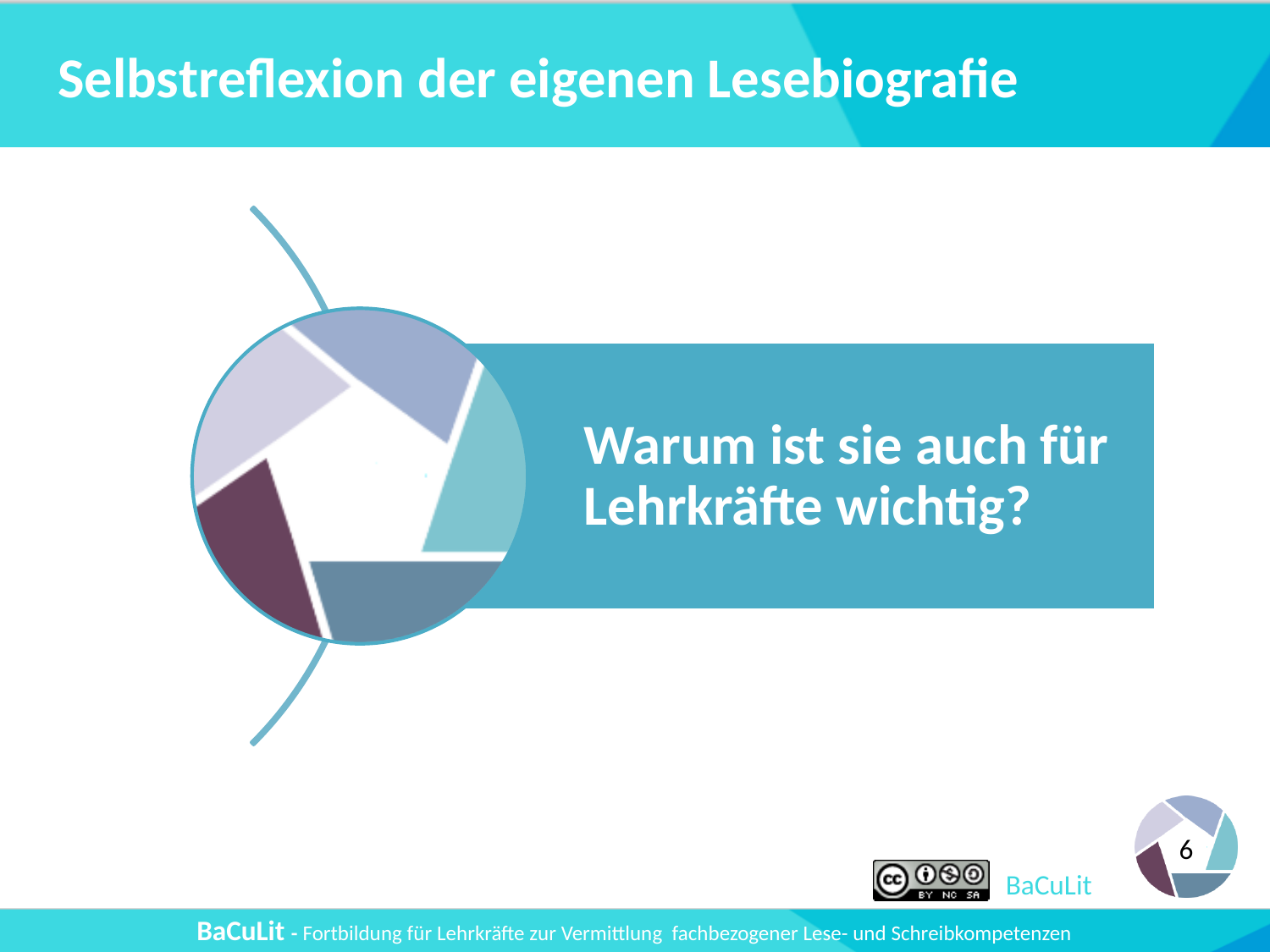

# Selbstreflexion der eigenen Lesebiografie

Warum ist sie auch für Lehrkräfte wichtig?